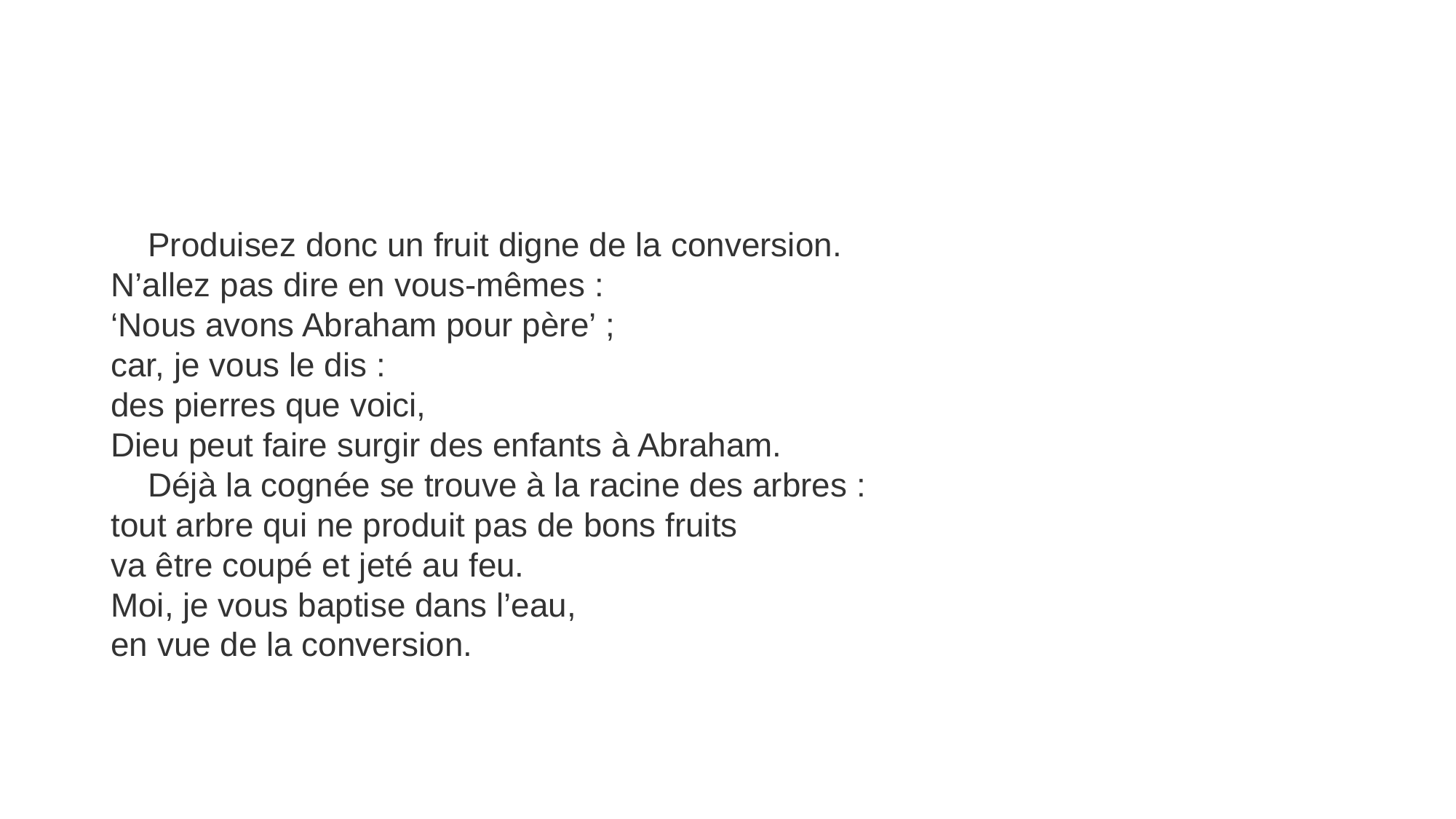

#
    Produisez donc un fruit digne de la conversion.
N’allez pas dire en vous-mêmes :
‘Nous avons Abraham pour père’ ;
car, je vous le dis :
des pierres que voici,
Dieu peut faire surgir des enfants à Abraham.
    Déjà la cognée se trouve à la racine des arbres :
tout arbre qui ne produit pas de bons fruits
va être coupé et jeté au feu.
Moi, je vous baptise dans l’eau,
en vue de la conversion.